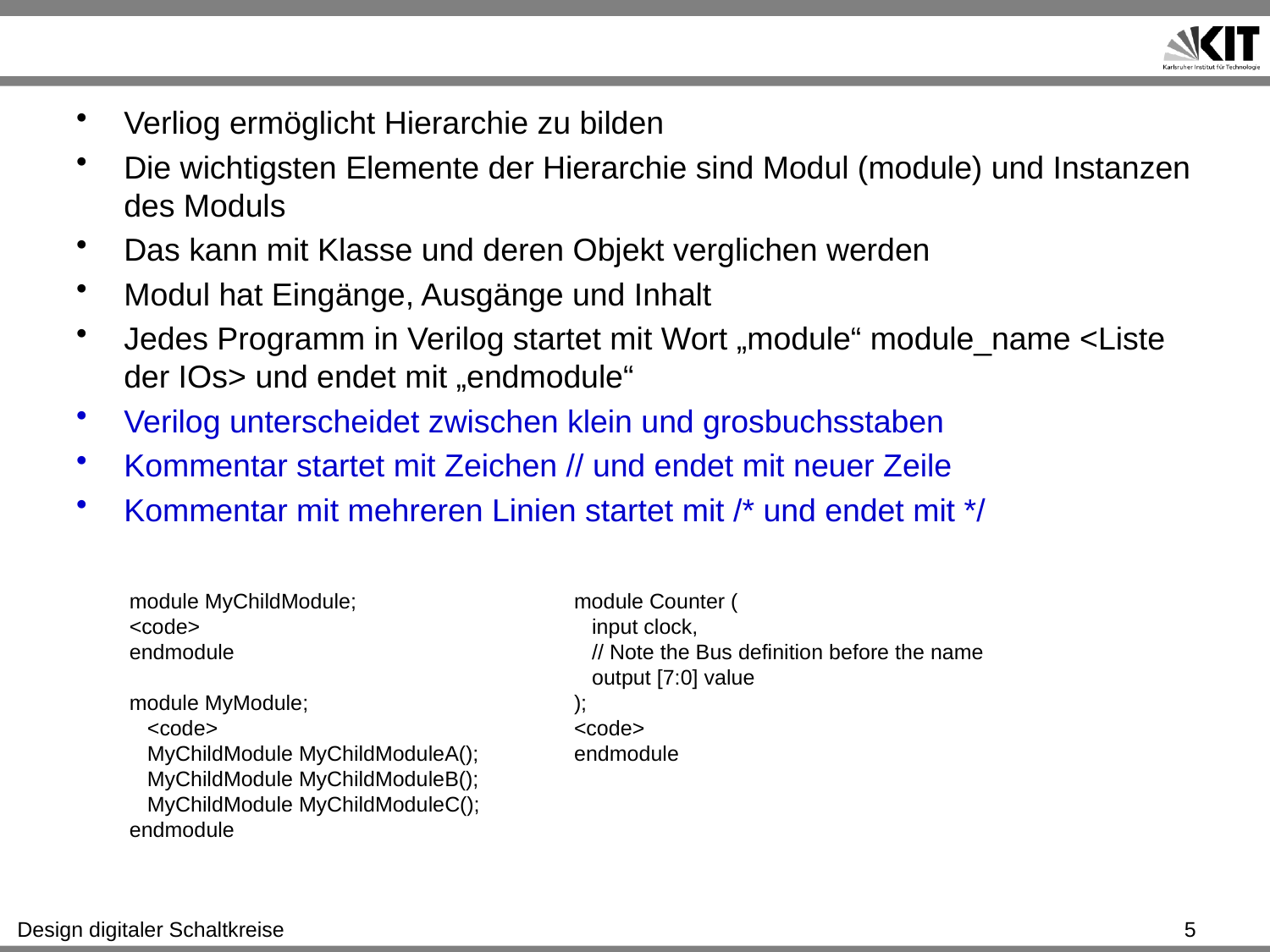

#
Verliog ermöglicht Hierarchie zu bilden
Die wichtigsten Elemente der Hierarchie sind Modul (module) und Instanzen des Moduls
Das kann mit Klasse und deren Objekt verglichen werden
Modul hat Eingänge, Ausgänge und Inhalt
Jedes Programm in Verilog startet mit Wort „module“ module_name <Liste der IOs> und endet mit „endmodule“
Verilog unterscheidet zwischen klein und grosbuchsstaben
Kommentar startet mit Zeichen // und endet mit neuer Zeile
Kommentar mit mehreren Linien startet mit /* und endet mit */

module MyChildModule;
<code>
endmodule

module MyModule;
   <code>
   MyChildModule MyChildModuleA();
   MyChildModule MyChildModuleB();
   MyChildModule MyChildModuleC();
endmodule

module Counter (
   input clock,
   // Note the Bus definition before the name
   output [7:0] value
);
<code>
endmodule